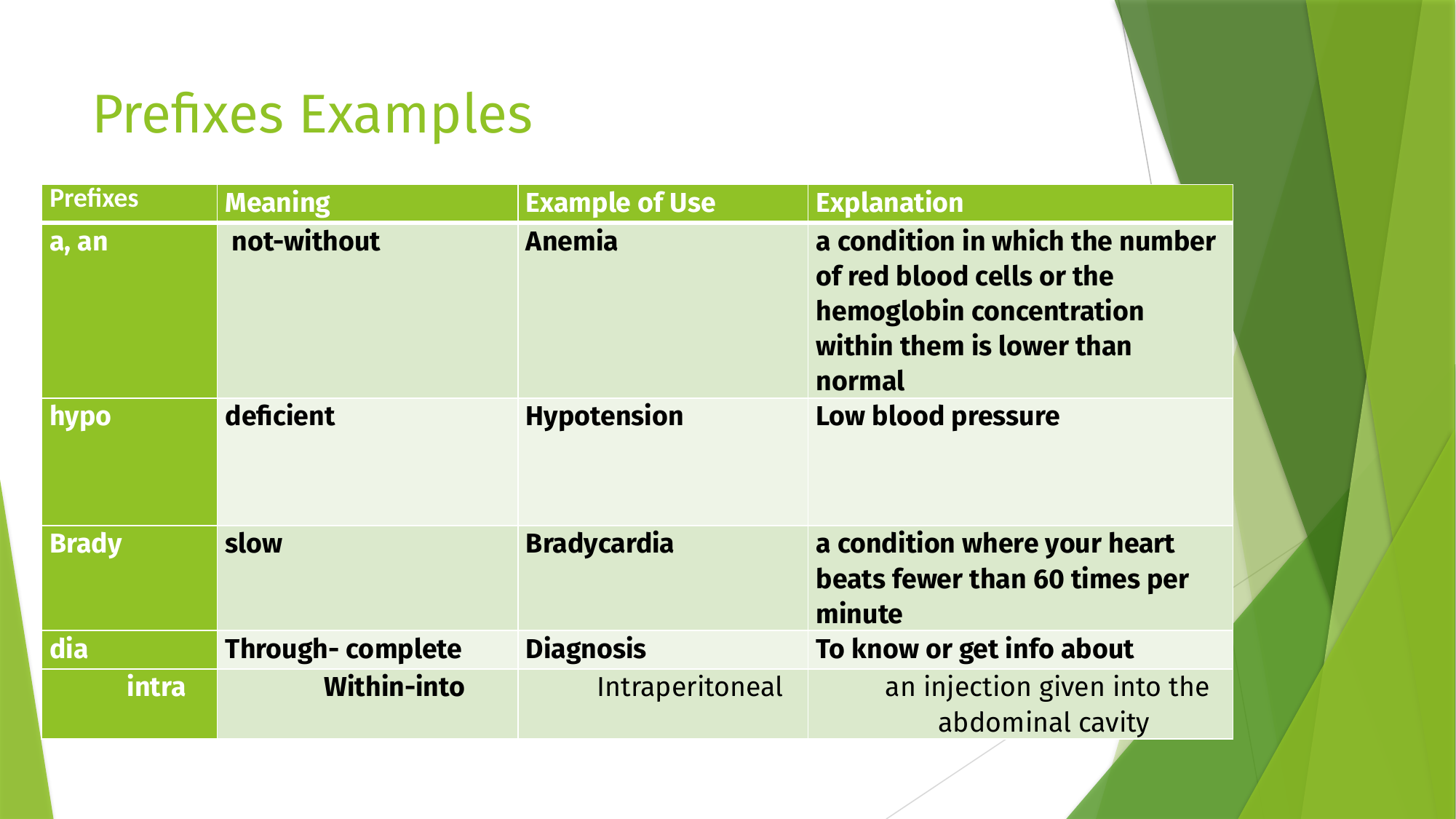

# Prefixes Examples
| Prefixes | Meaning | Example of Use | Explanation |
| --- | --- | --- | --- |
| a, an | not-without | Anemia | a condition in which the number of red blood cells or the hemoglobin concentration within them is lower than normal |
| hypo | deficient | Hypotension | Low blood pressure |
| Brady | slow | Bradycardia | a condition where your heart beats fewer than 60 times per minute |
| dia | Through- complete | Diagnosis | To know or get info about |
| intra | Within-into | Intraperitoneal | an injection given into the abdominal cavity |